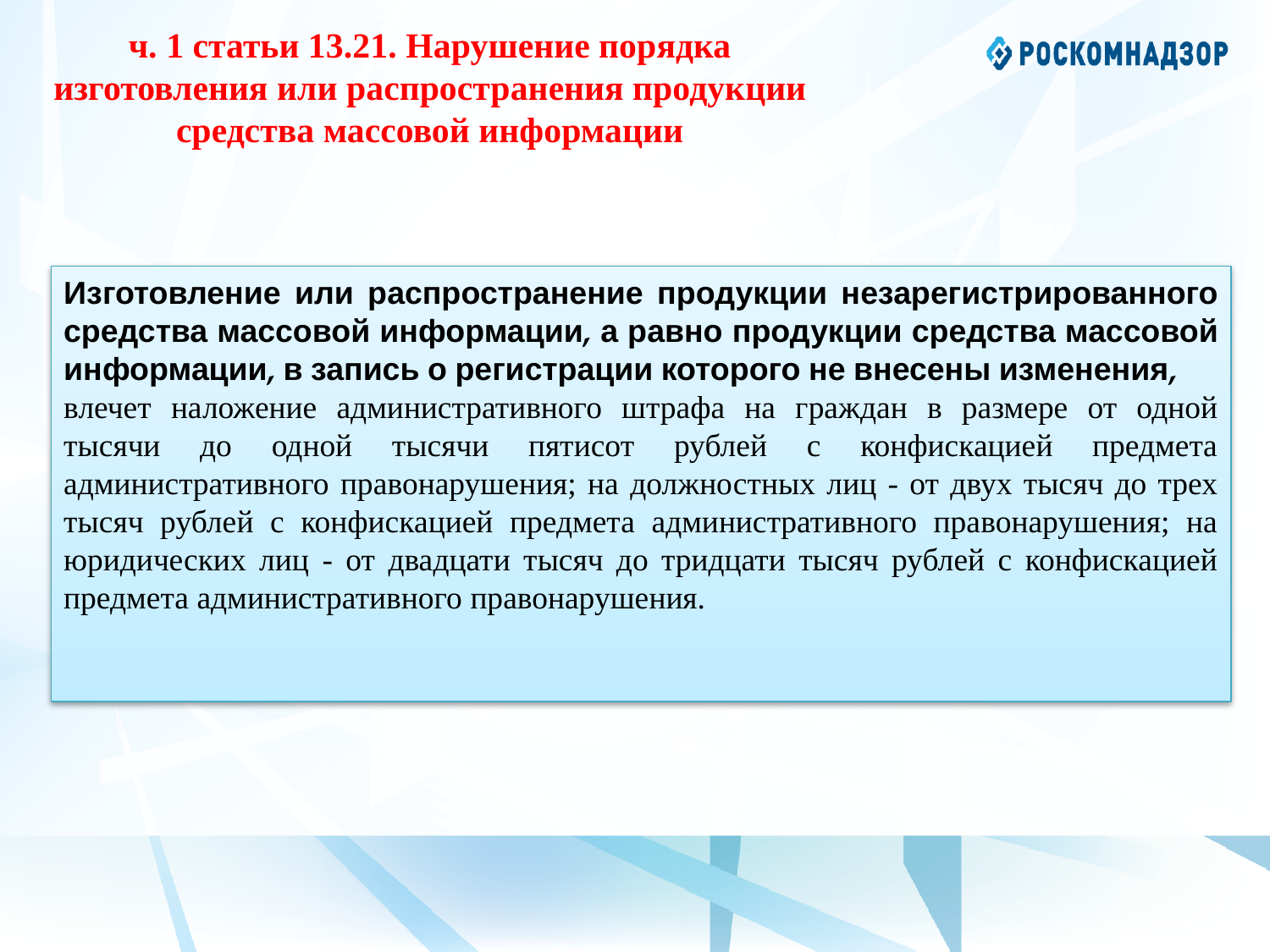

ч. 1 статьи 13.21. Нарушение порядка изготовления или распространения продукции средства массовой информации
Изготовление или распространение продукции незарегистрированного средства массовой информации, а равно продукции средства массовой информации, в запись о регистрации которого не внесены изменения,
влечет наложение административного штрафа на граждан в размере от одной тысячи до одной тысячи пятисот рублей с конфискацией предмета административного правонарушения; на должностных лиц - от двух тысяч до трех тысяч рублей с конфискацией предмета административного правонарушения; на юридических лиц - от двадцати тысяч до тридцати тысяч рублей с конфискацией предмета административного правонарушения.